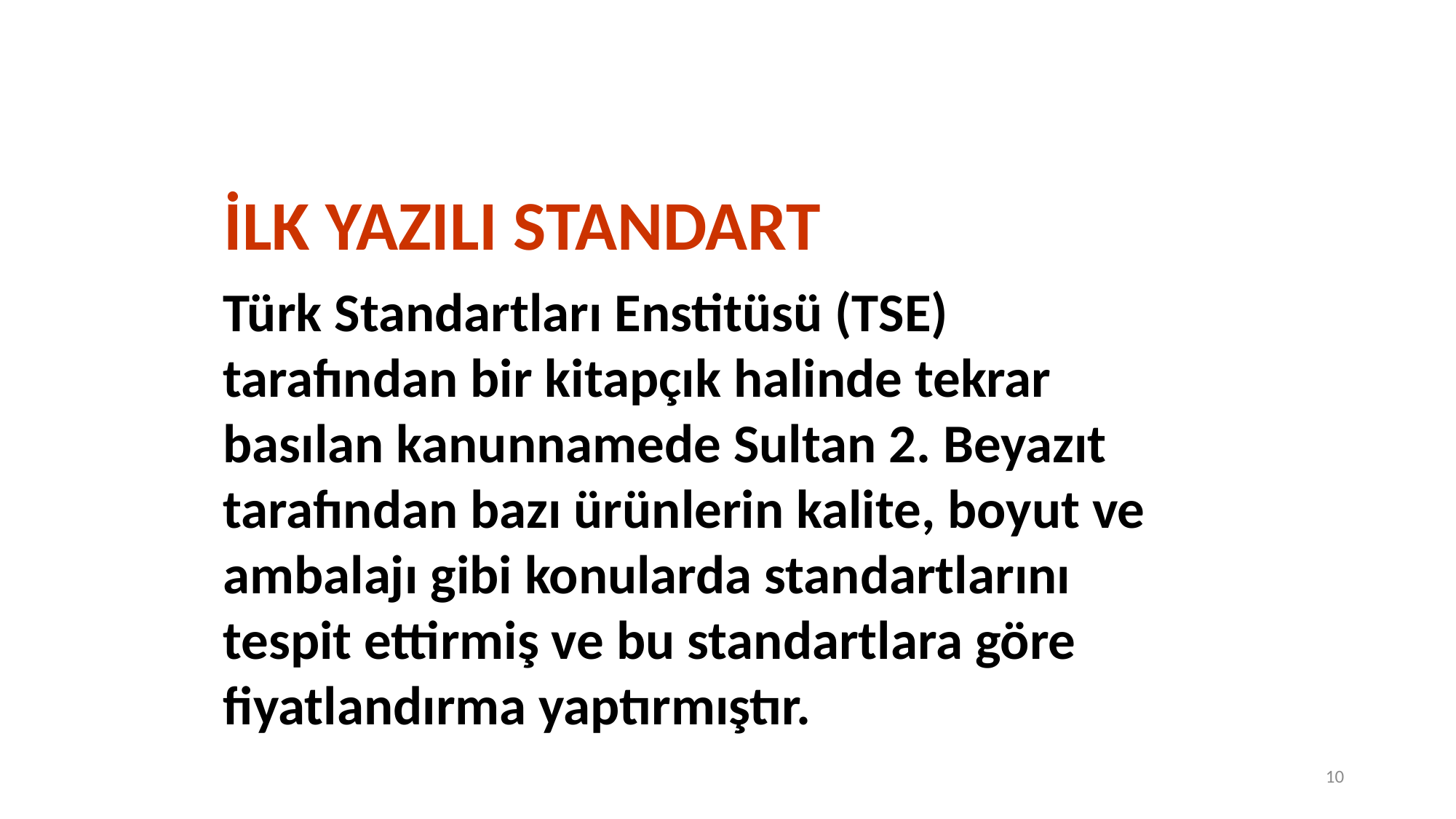

İLK YAZILI STANDART
Türk Standartları Enstitüsü (TSE) tarafından bir kitapçık halinde tekrar basılan kanunnamede Sultan 2. Beyazıt tarafından bazı ürünlerin kalite, boyut ve ambalajı gibi konularda standartlarını tespit ettirmiş ve bu standartlara göre fiyatlandırma yaptırmıştır.
10